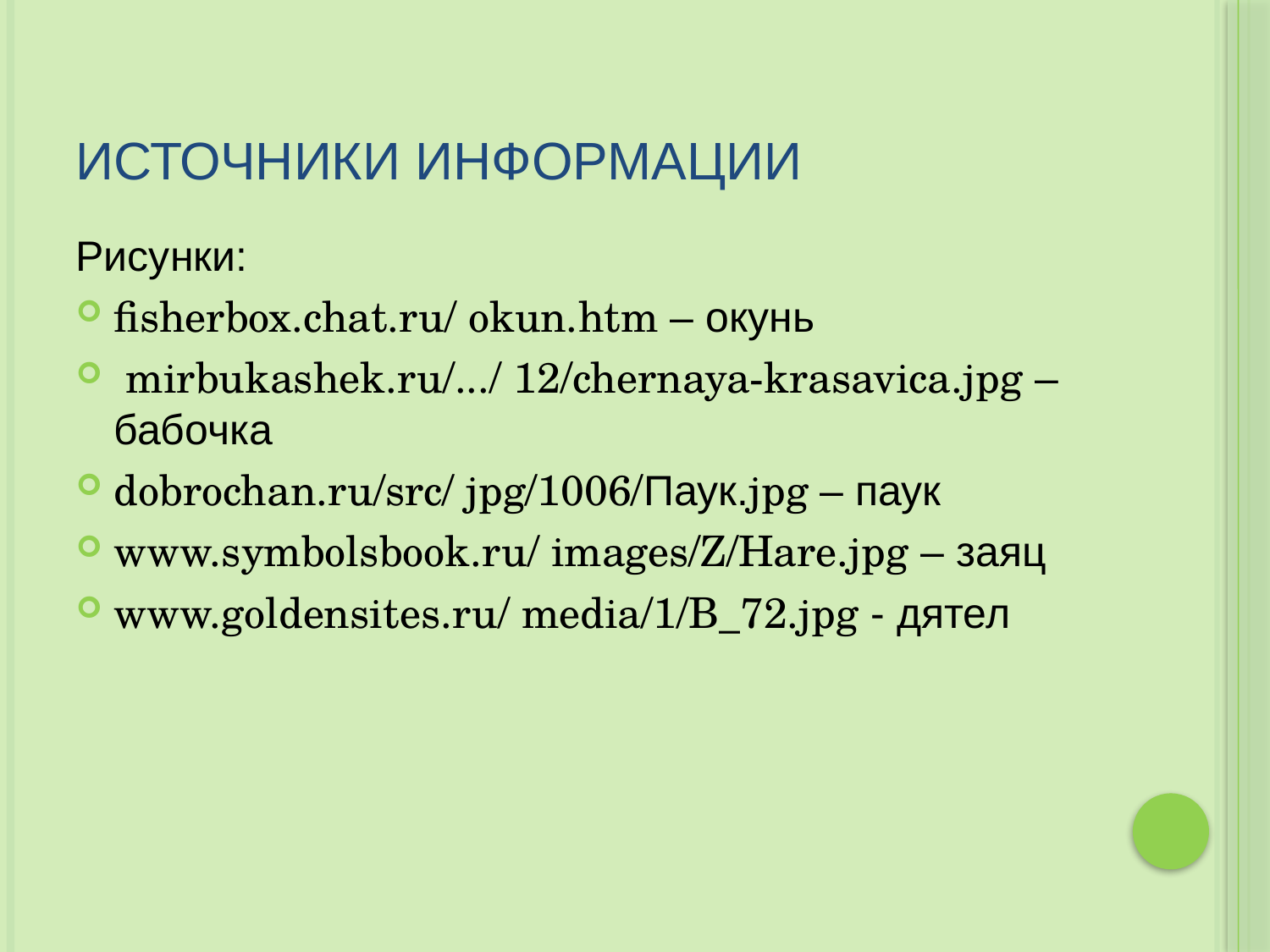

# Источники информации
Рисунки:
fisherbox.chat.ru/ okun.htm – окунь
 mirbukashek.ru/.../ 12/chernaya-krasavica.jpg – бабочка
dobrochan.ru/src/ jpg/1006/Паук.jpg – паук
www.symbolsbook.ru/ images/Z/Hare.jpg – заяц
www.goldensites.ru/ media/1/B_72.jpg - дятел